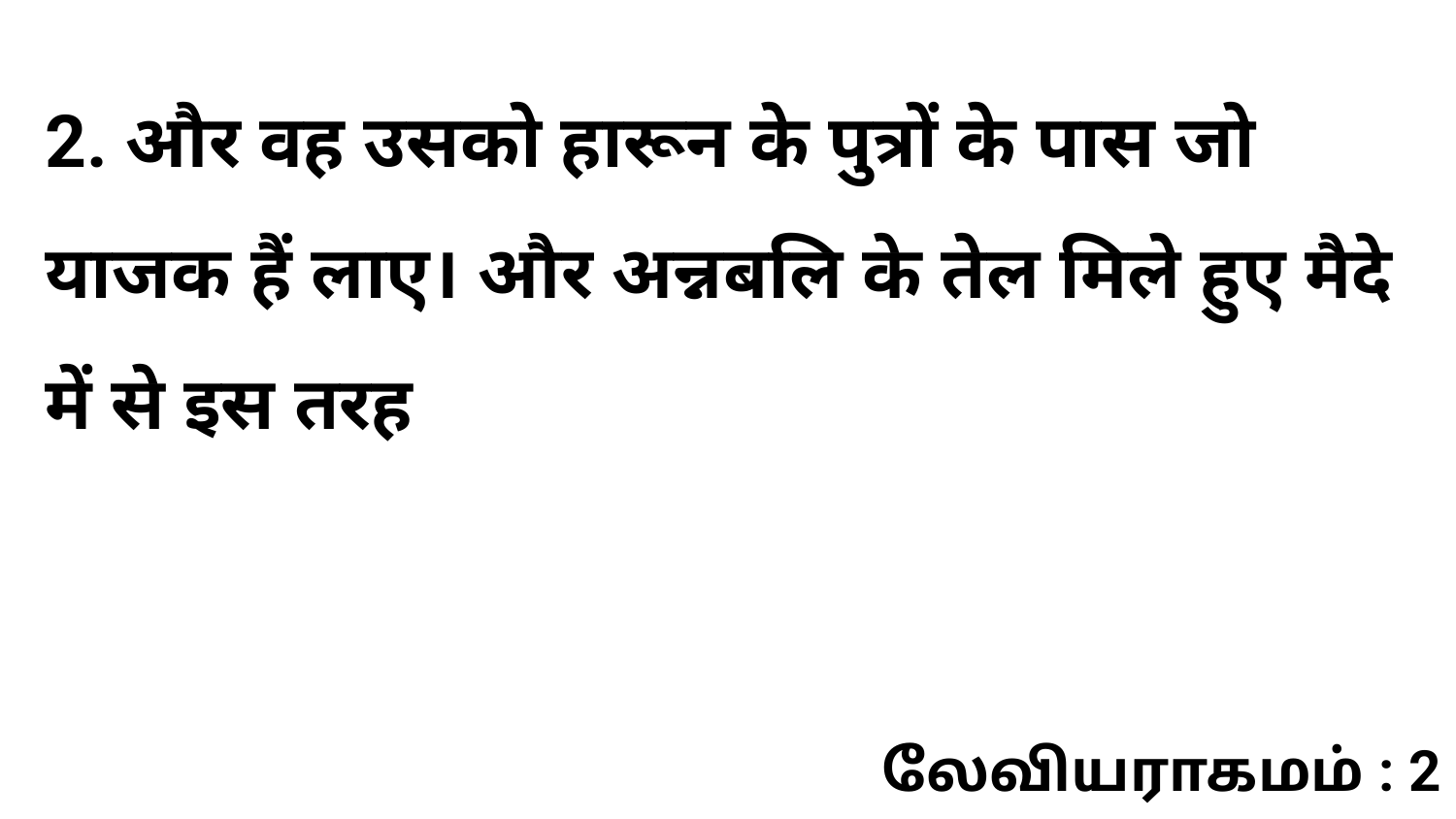

2. और वह उसको हारून के पुत्रों के पास जो याजक हैं लाए। और अन्नबलि के तेल मिले हुए मैदे में से इस तरह
லேவியராகமம் : 2